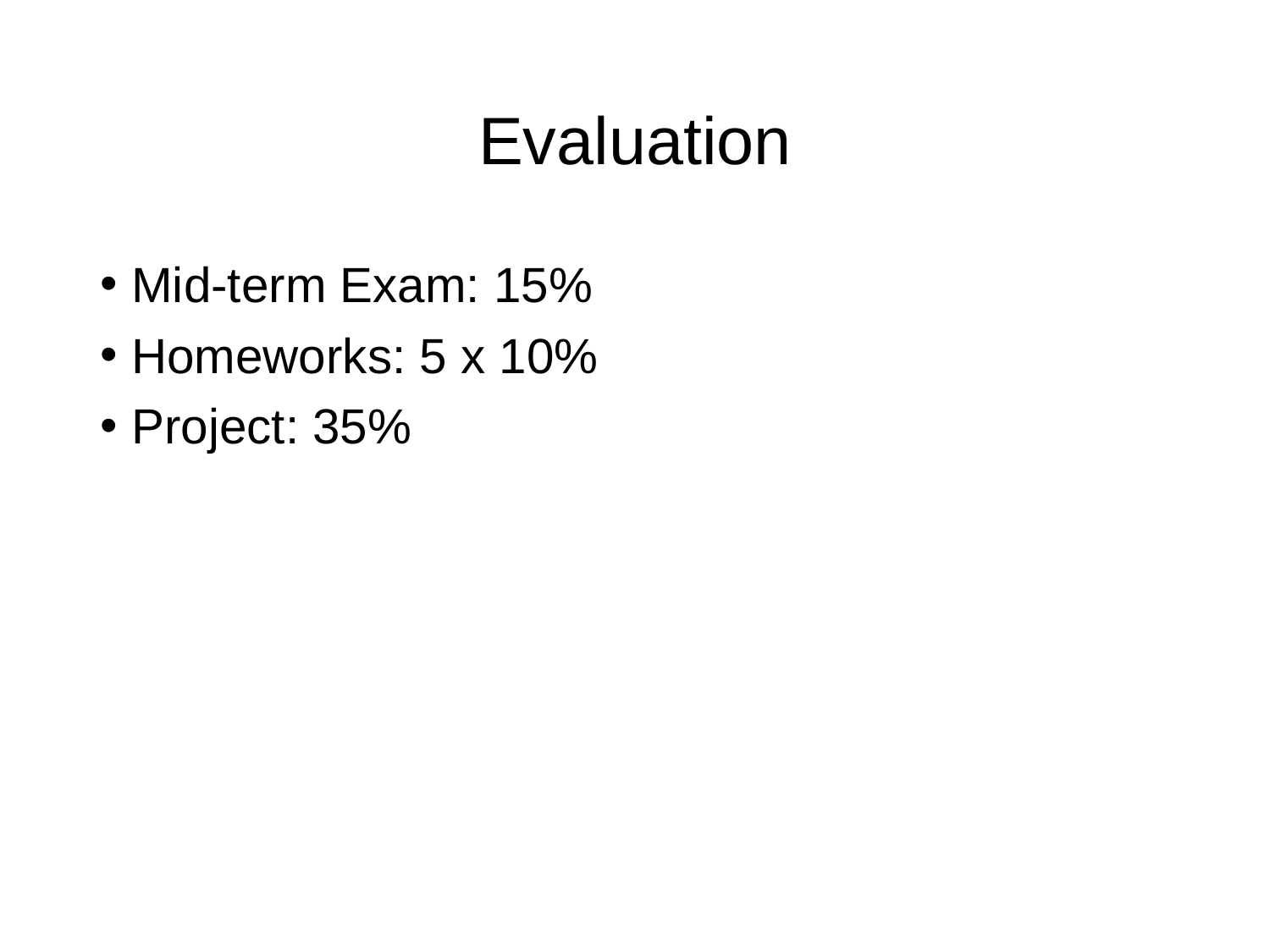

# Evaluation
Mid-term Exam: 15%
Homeworks: 5 x 10%
Project: 35%